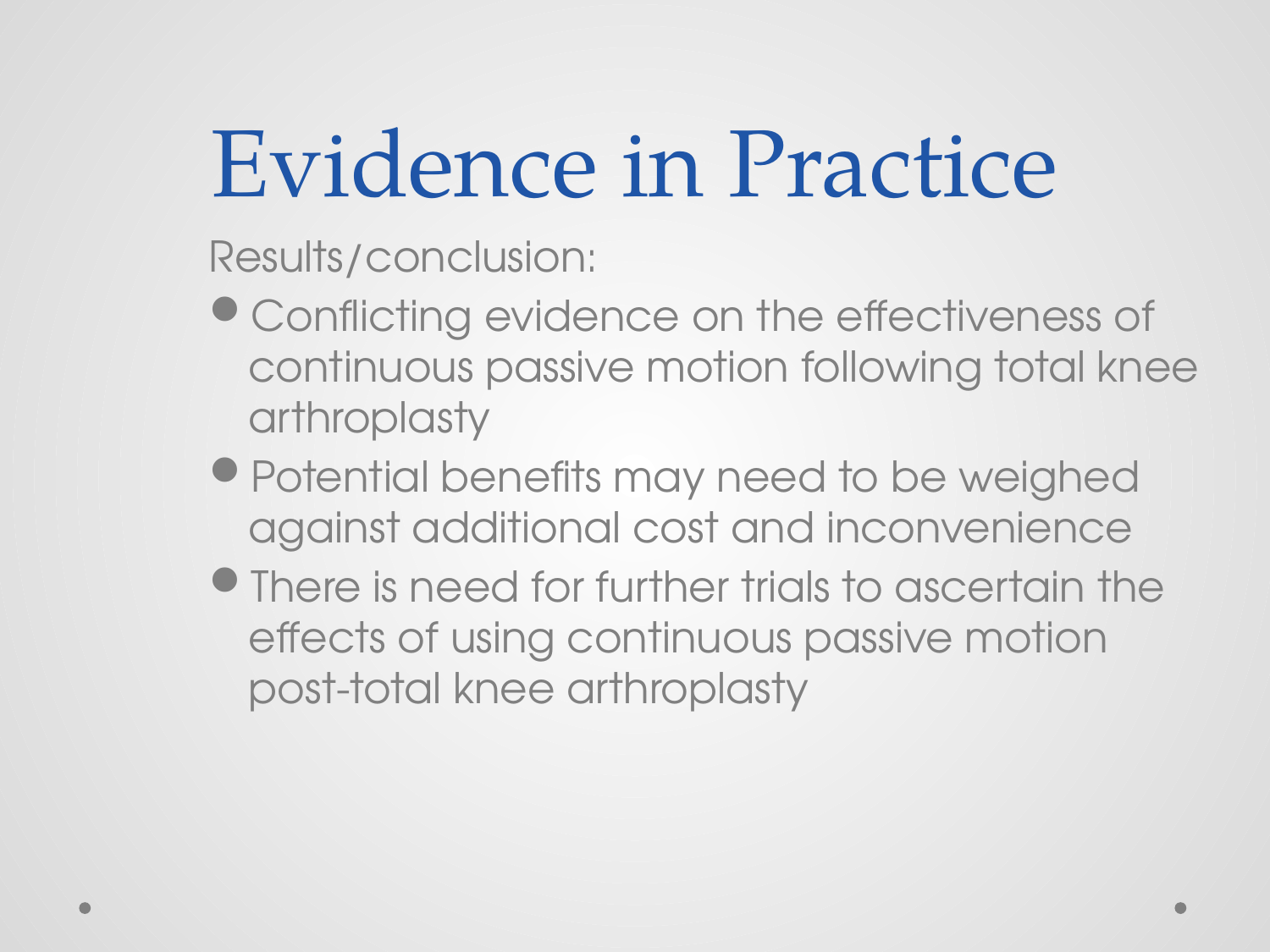

# Evidence in Practice
Results/conclusion:
Conflicting evidence on the effectiveness of continuous passive motion following total knee arthroplasty
Potential benefits may need to be weighed against additional cost and inconvenience
There is need for further trials to ascertain the effects of using continuous passive motion post-total knee arthroplasty